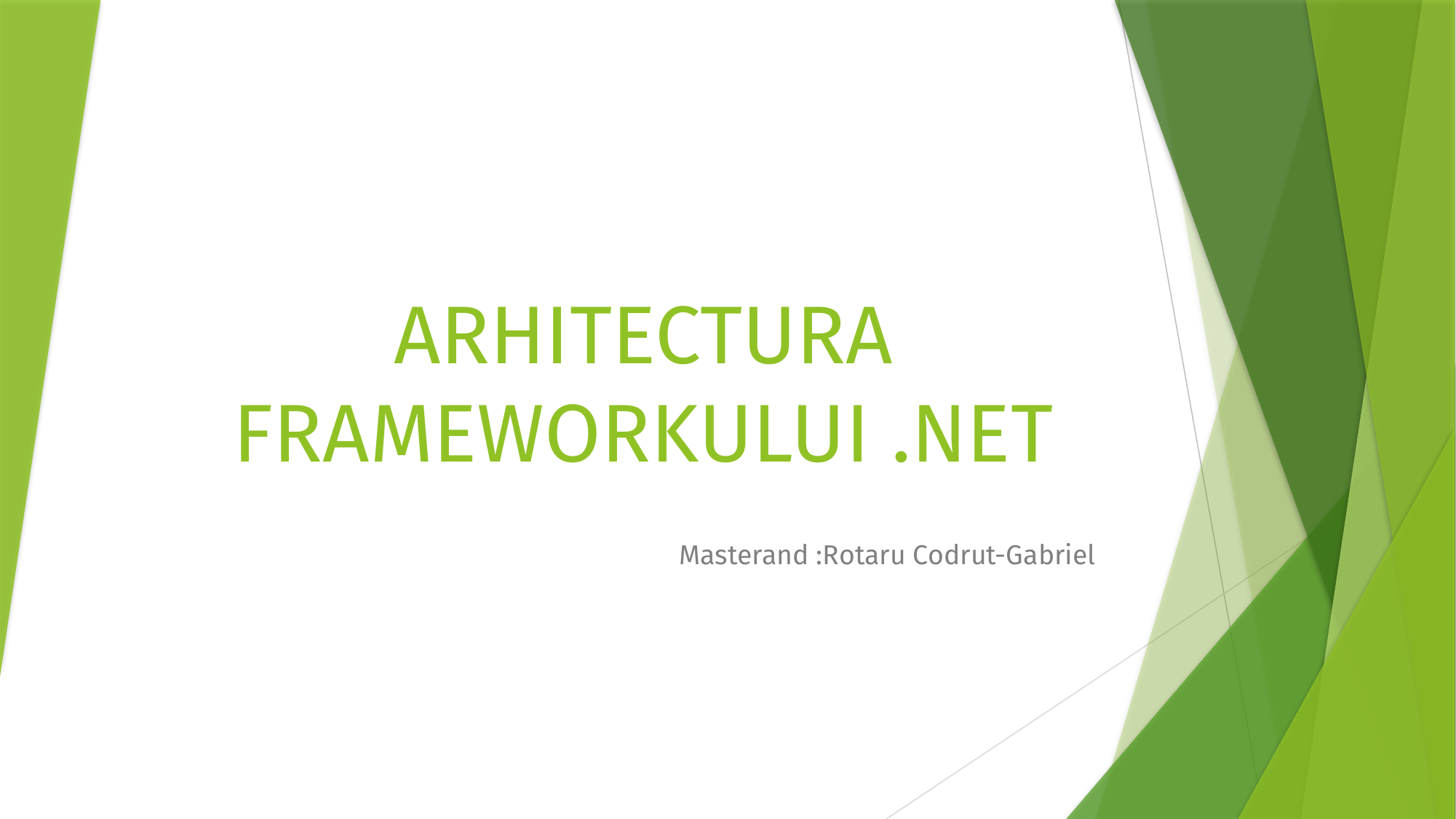

# ARHITECTURA FRAMEWORKULUI .NET

Masterand :Rotaru Codrut-Gabriel